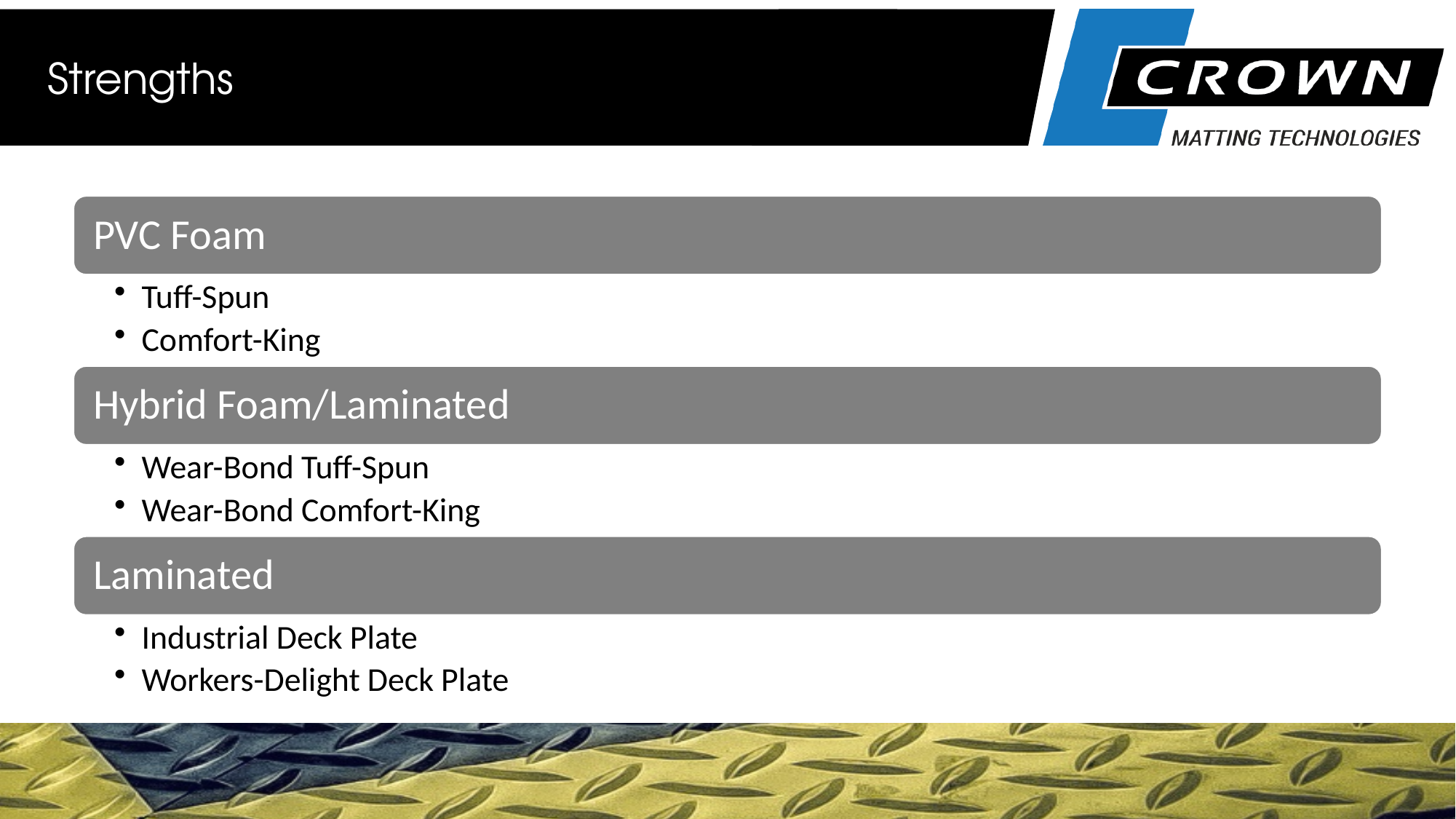

# Strengths
PVC Foam
Tuff-Spun
Comfort-King
Hybrid Foam/Laminated
Wear-Bond Tuff-Spun
Wear-Bond Comfort-King
Laminated
Industrial Deck Plate
Workers-Delight Deck Plate